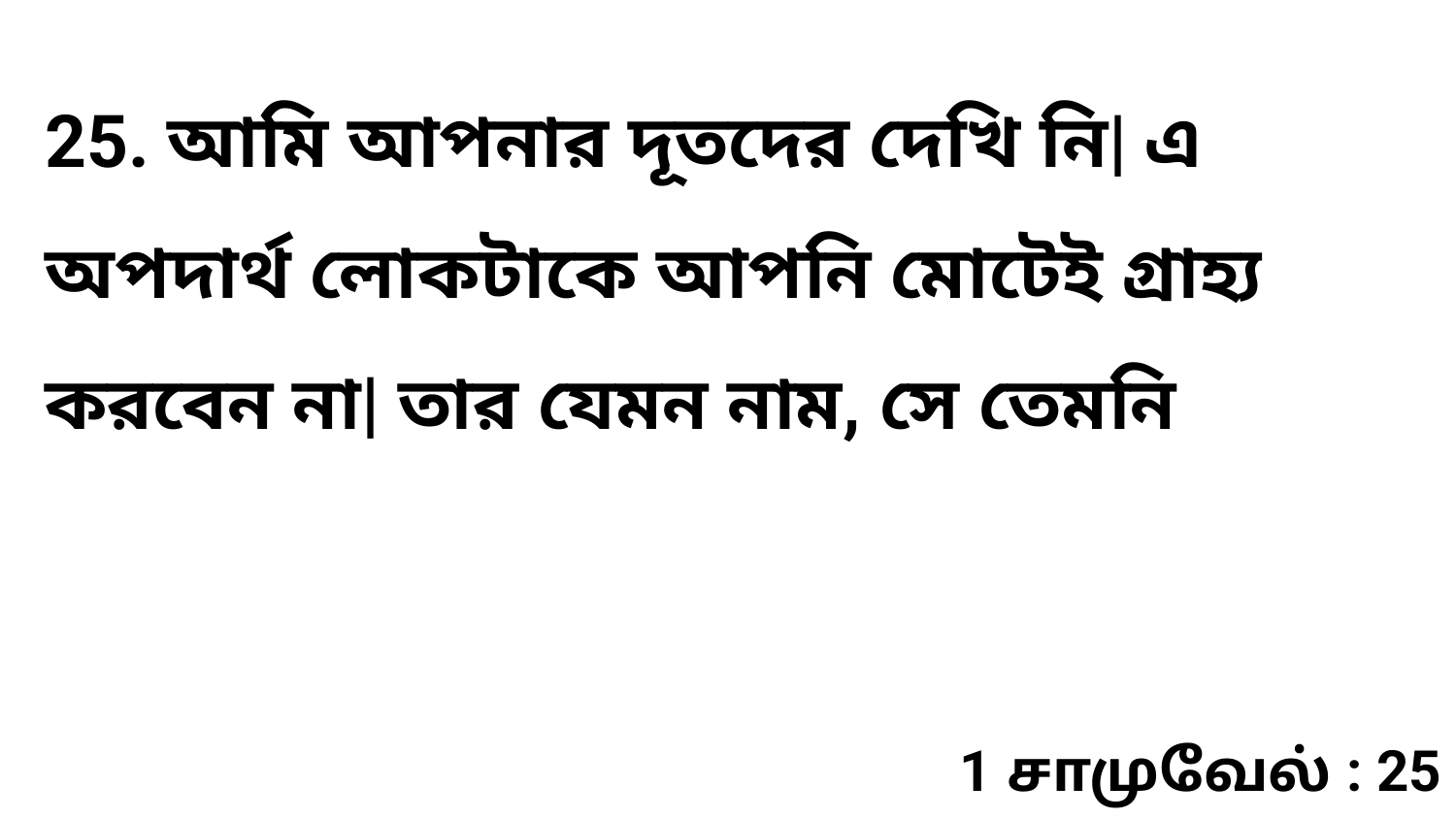

25. আমি আপনার দূতদের দেখি নি| এ অপদার্থ লোকটাকে আপনি মোটেই গ্রাহ্য করবেন না| তার যেমন নাম, সে তেমনি
1 சாமுவேல் : 25